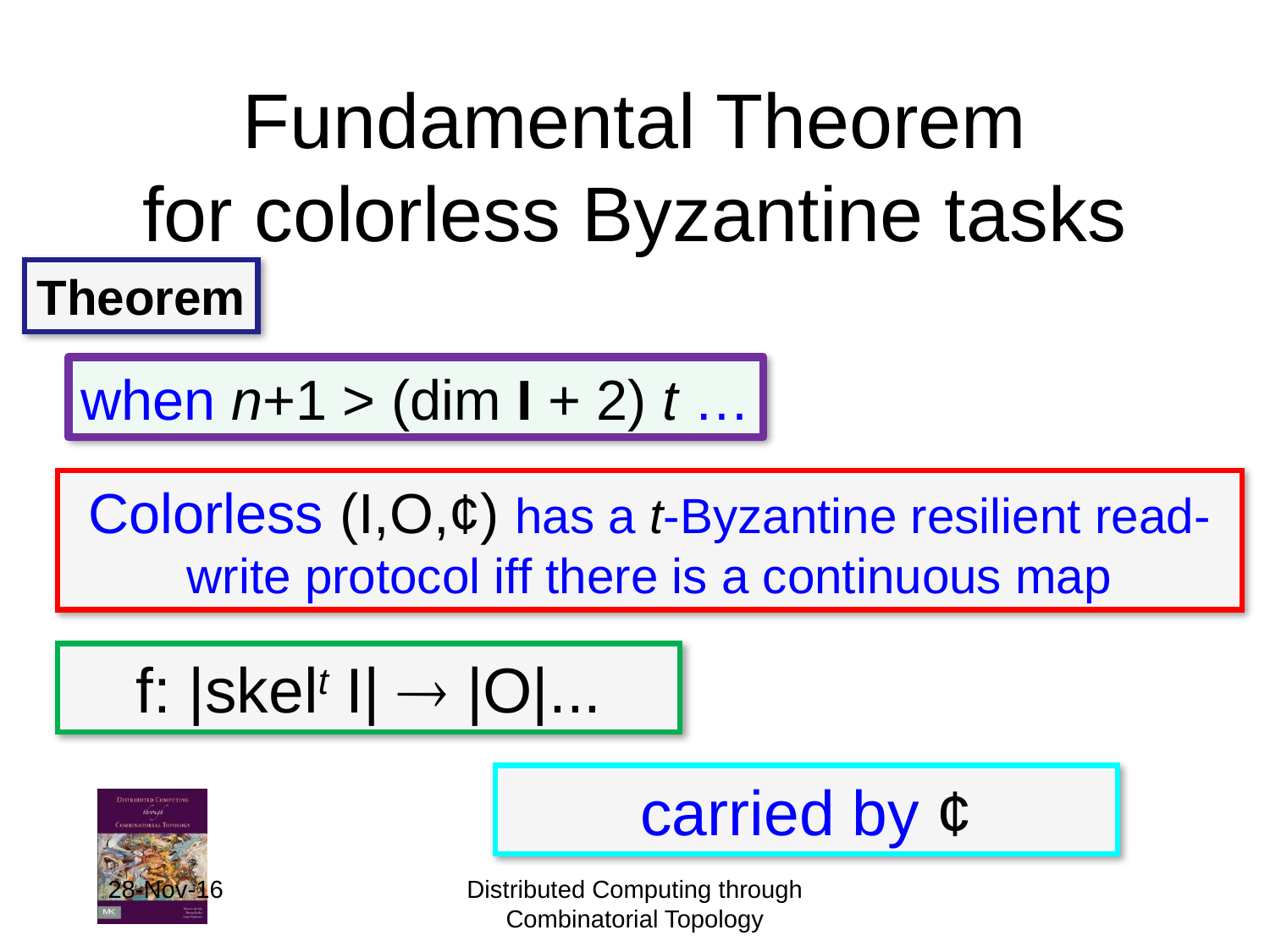

# Fundamental Theorem for colorless Byzantine tasks
Theorem
when n+1 > (dim I + 2) t …
Colorless (I,O,¢) has a t-Byzantine resilient read-write protocol iff there is a continuous map
f: |skelt I| → |O|...
carried by ¢
28-Nov-16
Distributed Computing through Combinatorial Topology